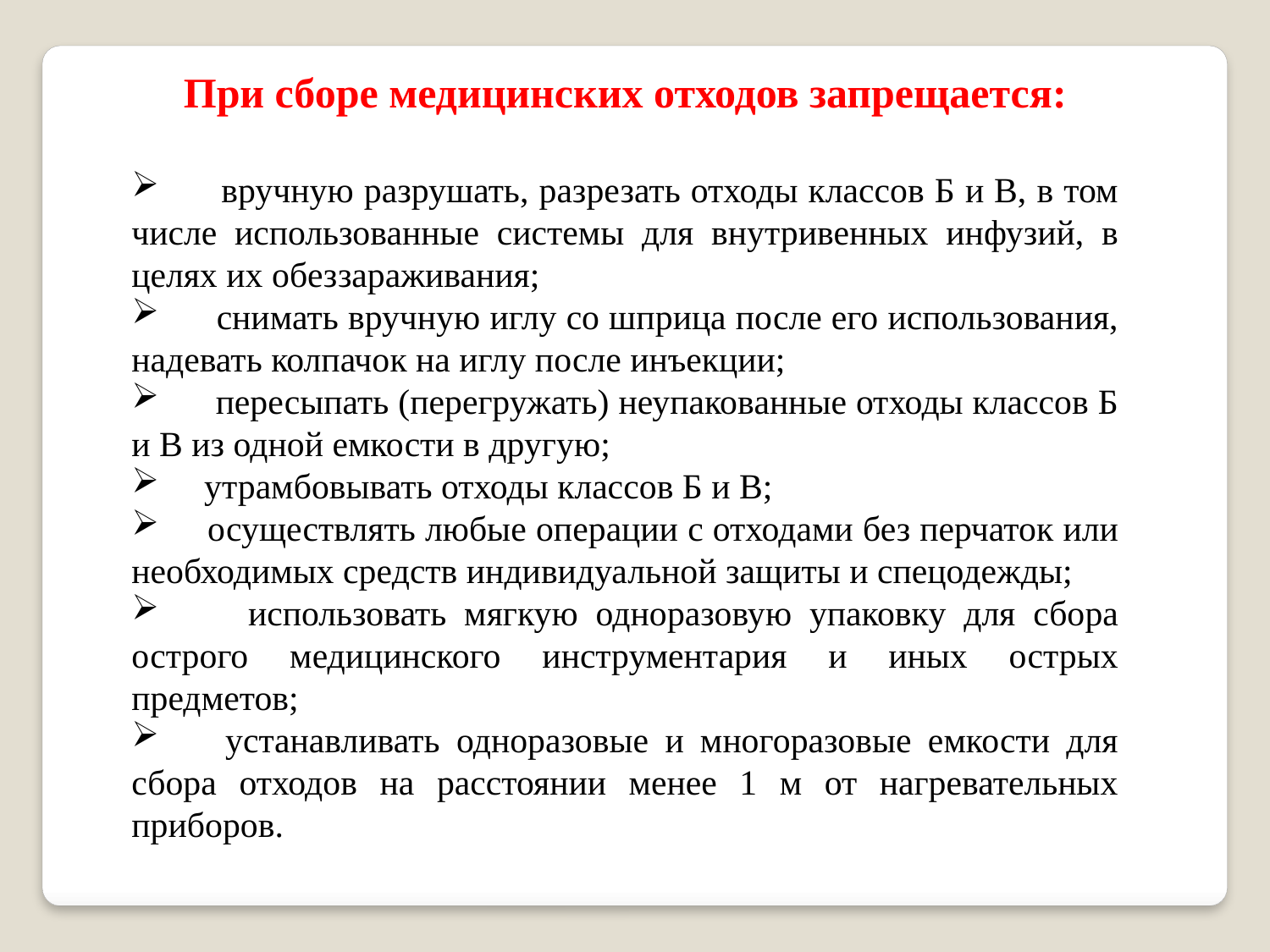

При сборе медицинских отходов запрещается:

      вручную разрушать, разрезать отходы классов Б и В, в том числе использованные системы для внутривенных инфузий, в целях их обеззараживания;
      снимать вручную иглу со шприца после его использования, надевать колпачок на иглу после инъекции;
      пересыпать (перегружать) неупакованные отходы классов Б и В из одной емкости в другую;
     утрамбовывать отходы классов Б и В;
     осуществлять любые операции с отходами без перчаток или необходимых средств индивидуальной защиты и спецодежды;
     использовать мягкую одноразовую упаковку для сбора острого медицинского инструментария и иных острых предметов;
    устанавливать одноразовые и многоразовые емкости для сбора отходов на расстоянии менее 1 м от нагревательных приборов.